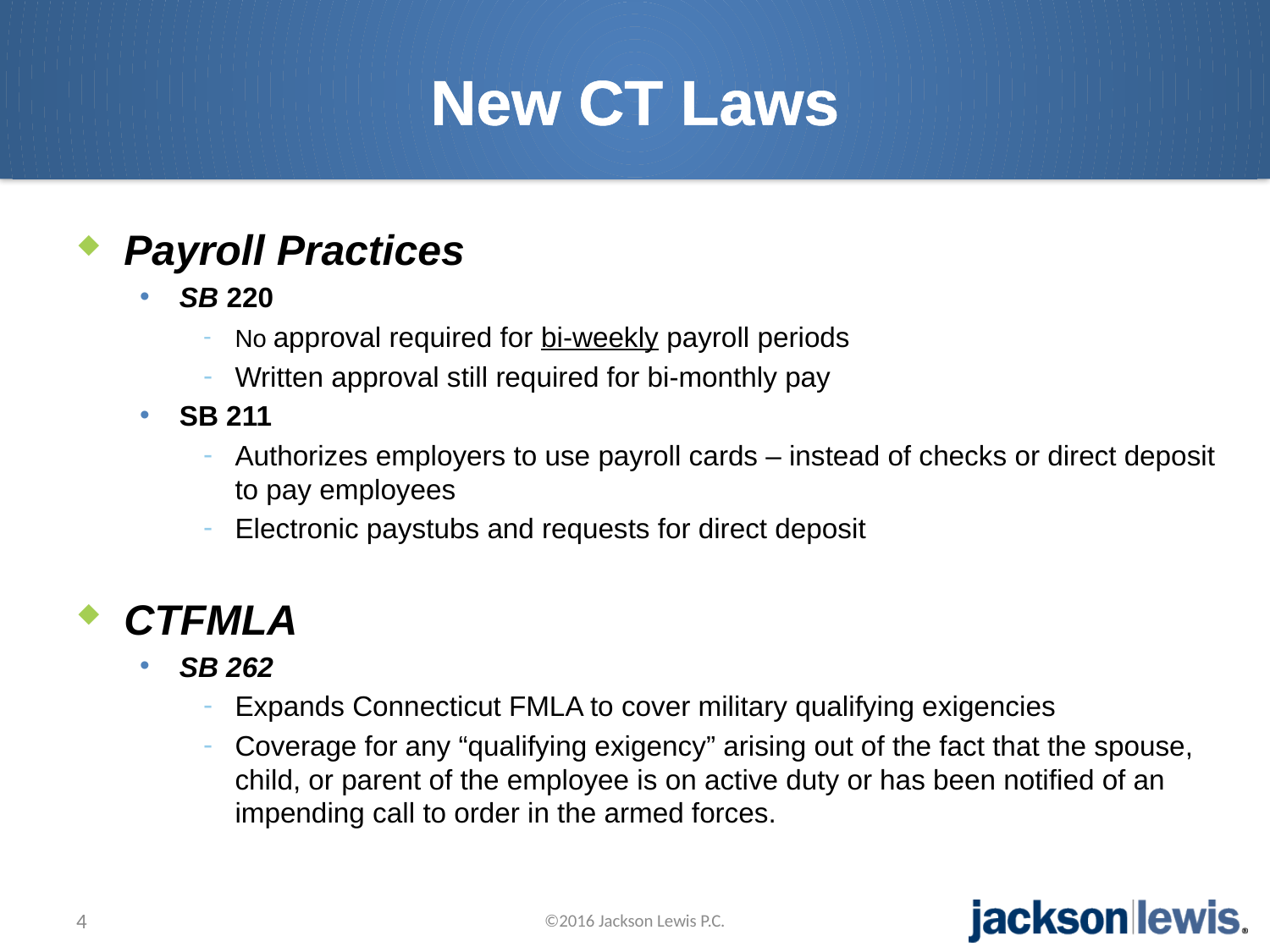

# New CT Laws
Payroll Practices
SB 220
No approval required for bi-weekly payroll periods
Written approval still required for bi-monthly pay
SB 211
Authorizes employers to use payroll cards – instead of checks or direct deposit to pay employees
Electronic paystubs and requests for direct deposit

CTFMLA
SB 262
Expands Connecticut FMLA to cover military qualifying exigencies
Coverage for any “qualifying exigency” arising out of the fact that the spouse, child, or parent of the employee is on active duty or has been notified of an impending call to order in the armed forces.

4
©2016 Jackson Lewis P.C.